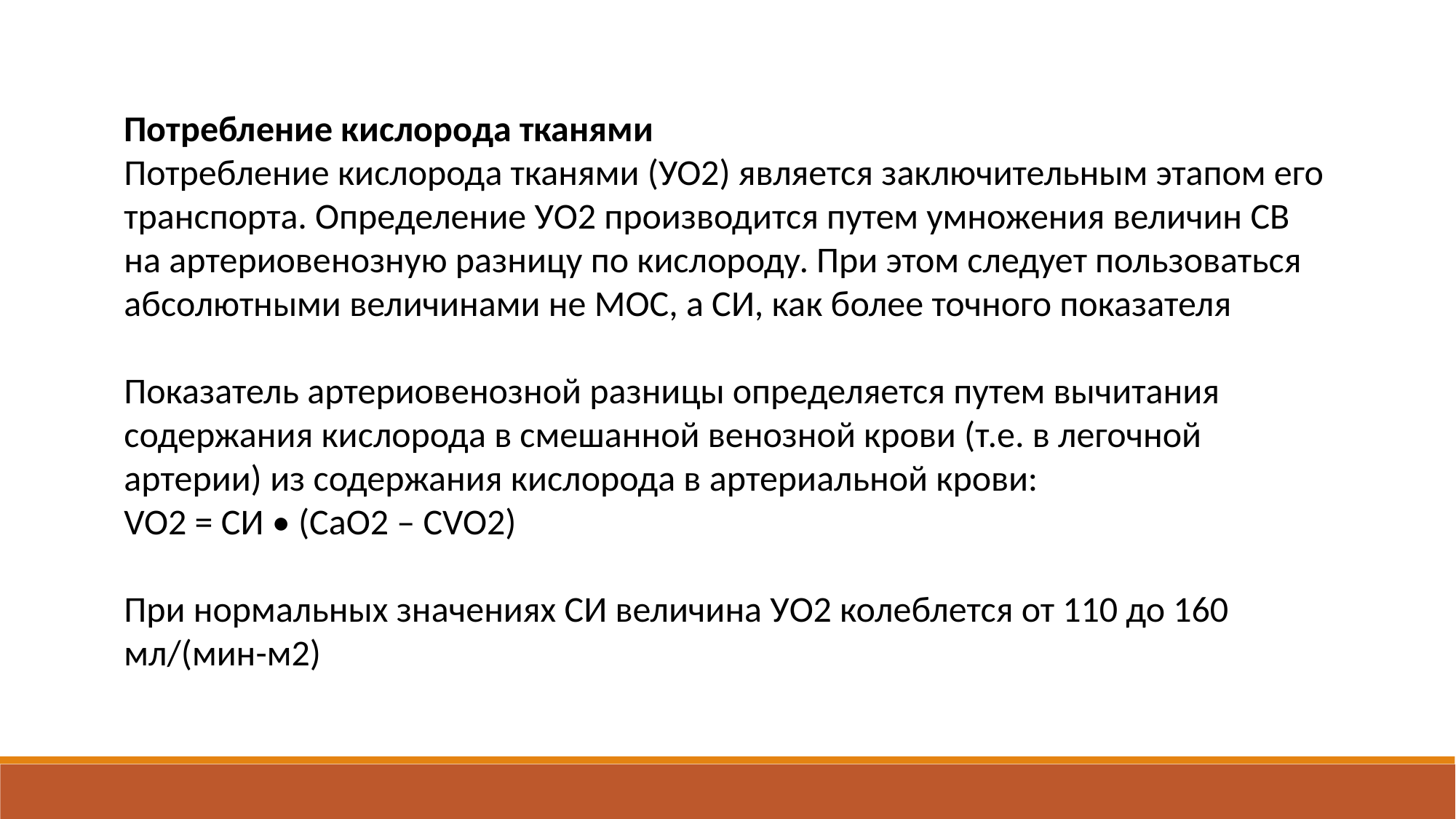

Потребление кислорода тканями
Потребление кислорода тканями (УО2) является заключительным этапом его транспорта. Определение УO2 производится путем умножения величин СВ на артериовенозную разницу по кислороду. При этом следует пользоваться абсолютными величинами не МОС, а СИ, как более точного показателя

Показатель артериовенозной разницы определяется путем вычитания содержания кислорода в смешанной венозной крови (т.е. в легочной артерии) из содержания кислорода в артериальной крови:
VO2 = СИ • (СаО2 – CVO2)

При нормальных значениях СИ величина УO2 колеблется от 110 до 160 мл/(мин-м2)